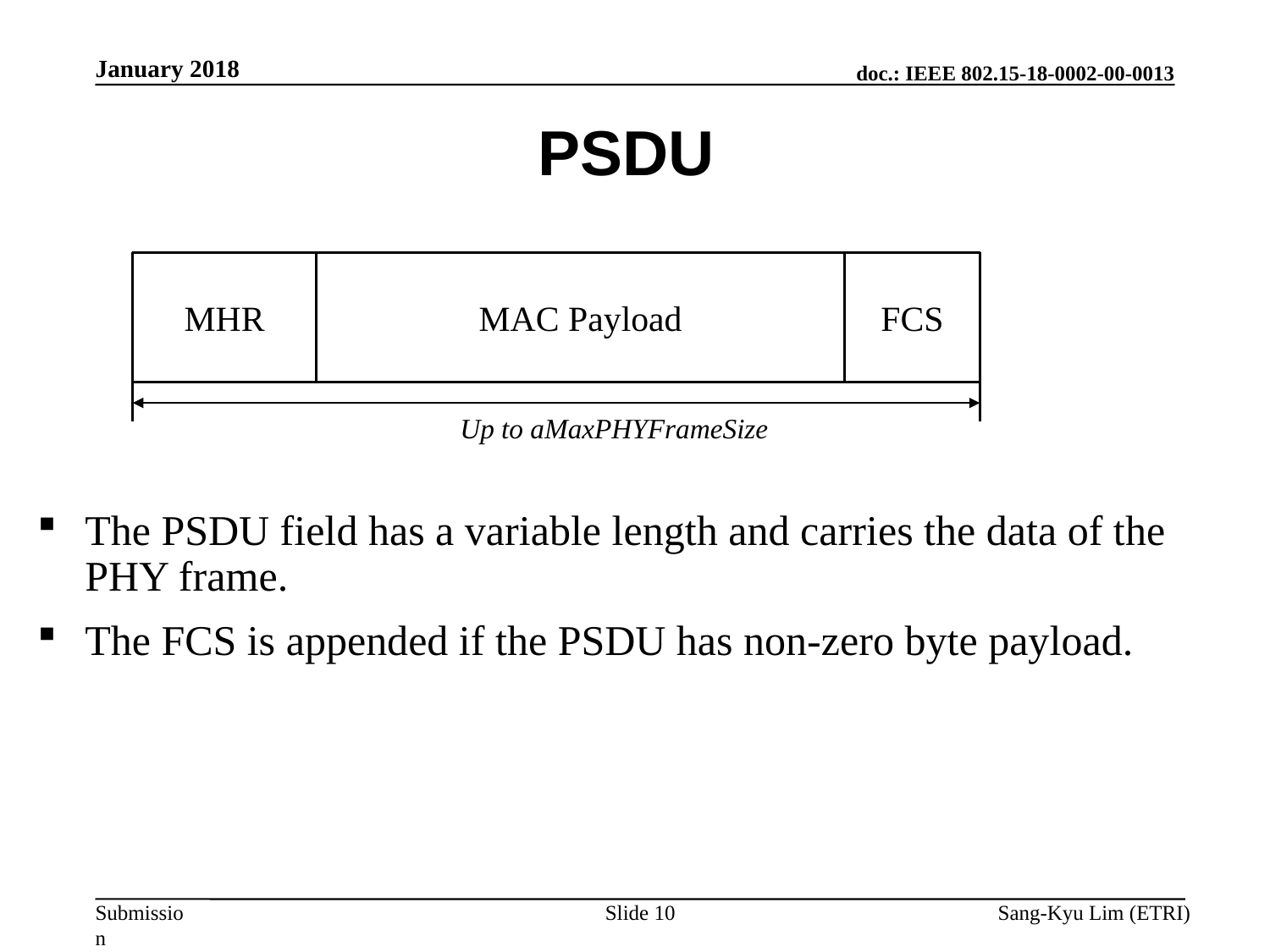

January 2018
PSDU
MHR
MAC Payload
FCS
Up to aMaxPHYFrameSize
The PSDU field has a variable length and carries the data of the PHY frame.
The FCS is appended if the PSDU has non-zero byte payload.
Slide 10
Sang-Kyu Lim (ETRI)